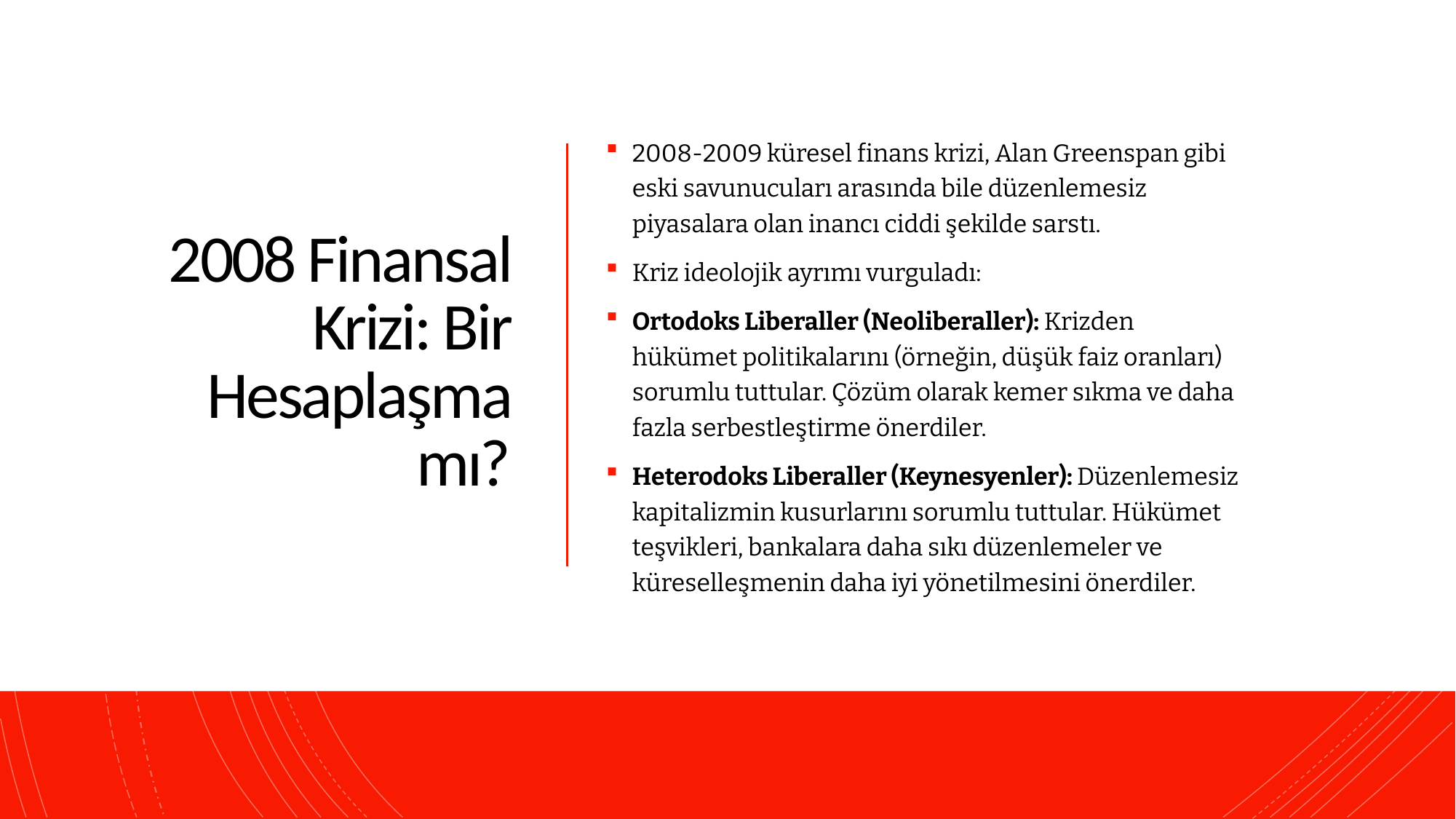

# 2008 Finansal Krizi: Bir Hesaplaşma mı?
2008-2009 küresel finans krizi, Alan Greenspan gibi eski savunucuları arasında bile düzenlemesiz piyasalara olan inancı ciddi şekilde sarstı.
Kriz ideolojik ayrımı vurguladı:
Ortodoks Liberaller (Neoliberaller): Krizden hükümet politikalarını (örneğin, düşük faiz oranları) sorumlu tuttular. Çözüm olarak kemer sıkma ve daha fazla serbestleştirme önerdiler.
Heterodoks Liberaller (Keynesyenler): Düzenlemesiz kapitalizmin kusurlarını sorumlu tuttular. Hükümet teşvikleri, bankalara daha sıkı düzenlemeler ve küreselleşmenin daha iyi yönetilmesini önerdiler.